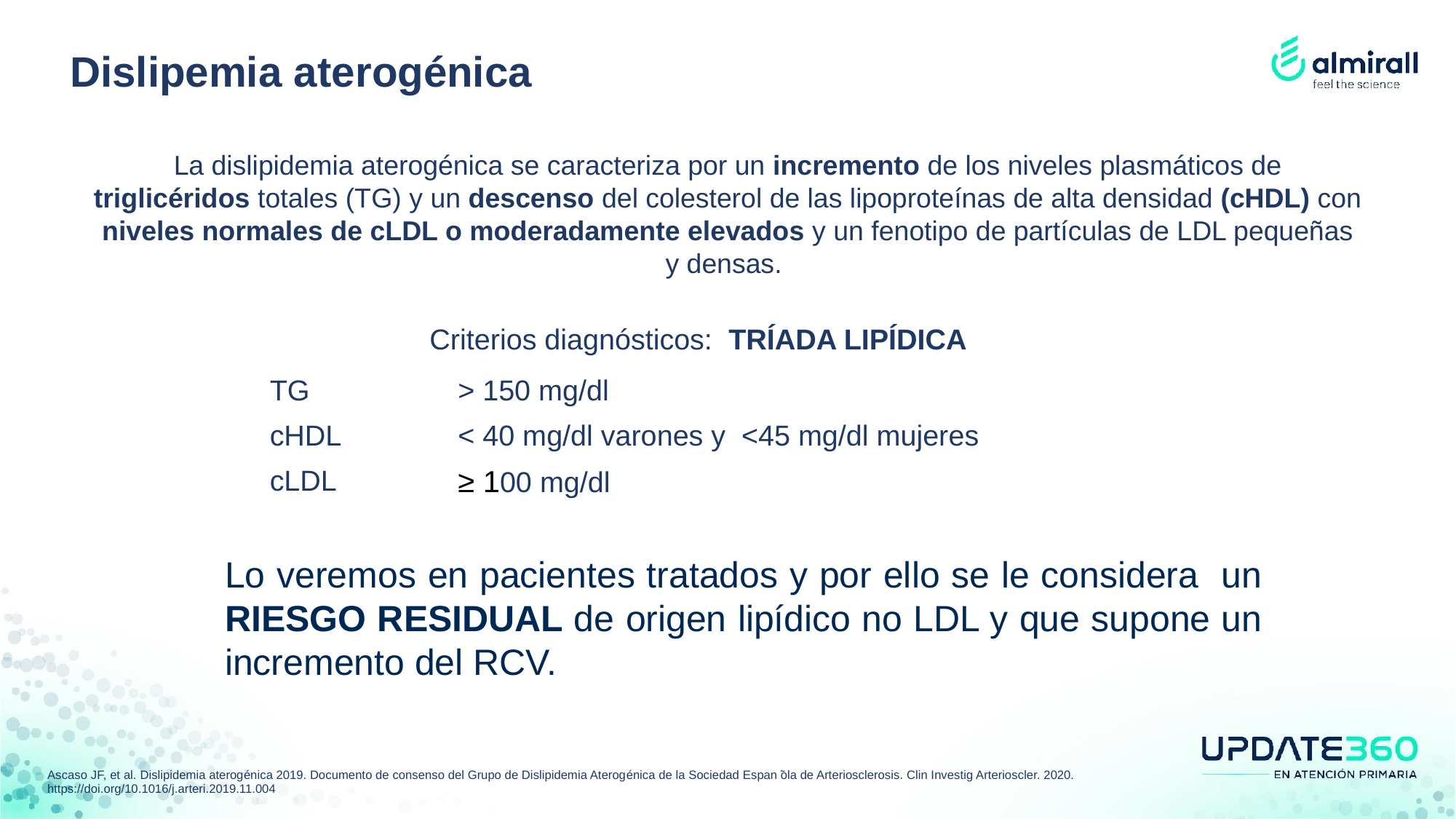

Dislipemia aterogénica
La dislipidemia aterogénica se caracteriza por un incremento de los niveles plasmáticos de triglicéridos totales (TG) y un descenso del colesterol de las lipoproteínas de alta densidad (cHDL) con niveles normales de cLDL o moderadamente elevados y un fenotipo de partículas de LDL pequeñas y densas.

| Criterios diagnósticos: TRÍADA LIPÍDICA |  |
| --- | --- |
| TG | > 150 mg/dl |
| cHDL | < 40 mg/dl varones y <45 mg/dl mujeres |
| cLDL | ≥ 100 mg/dl |
Lo veremos en pacientes tratados y por ello se le considera  un RIESGO RESIDUAL de origen lipídico no LDL y que supone un incremento del RCV.
Ascaso JF, et al. Dislipidemia aterogénica 2019. Documento de consenso del Grupo de Dislipidemia Aterogénica de la Sociedad Espan ̃ola de Arteriosclerosis. Clin Investig Arterioscler. 2020. https://doi.org/10.1016/j.arteri.2019.11.004